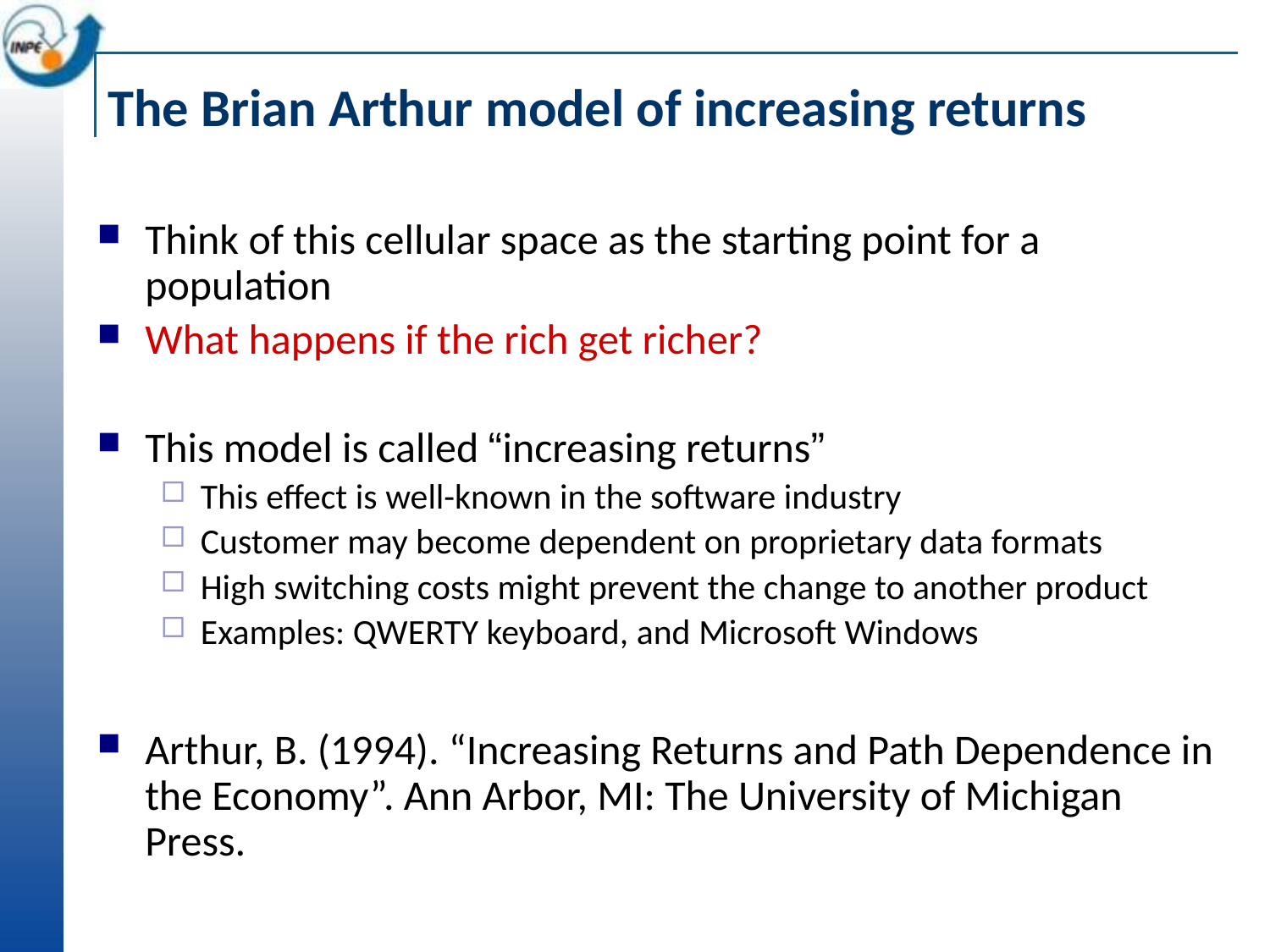

# The Brian Arthur model of increasing returns
Think of this cellular space as the starting point for a population
What happens if the rich get richer?

This model is called “increasing returns”
This effect is well-known in the software industry
Customer may become dependent on proprietary data formats
High switching costs might prevent the change to another product
Examples: QWERTY keyboard, and Microsoft Windows

Arthur, B. (1994). “Increasing Returns and Path Dependence in the Economy”. Ann Arbor, MI: The University of Michigan Press.